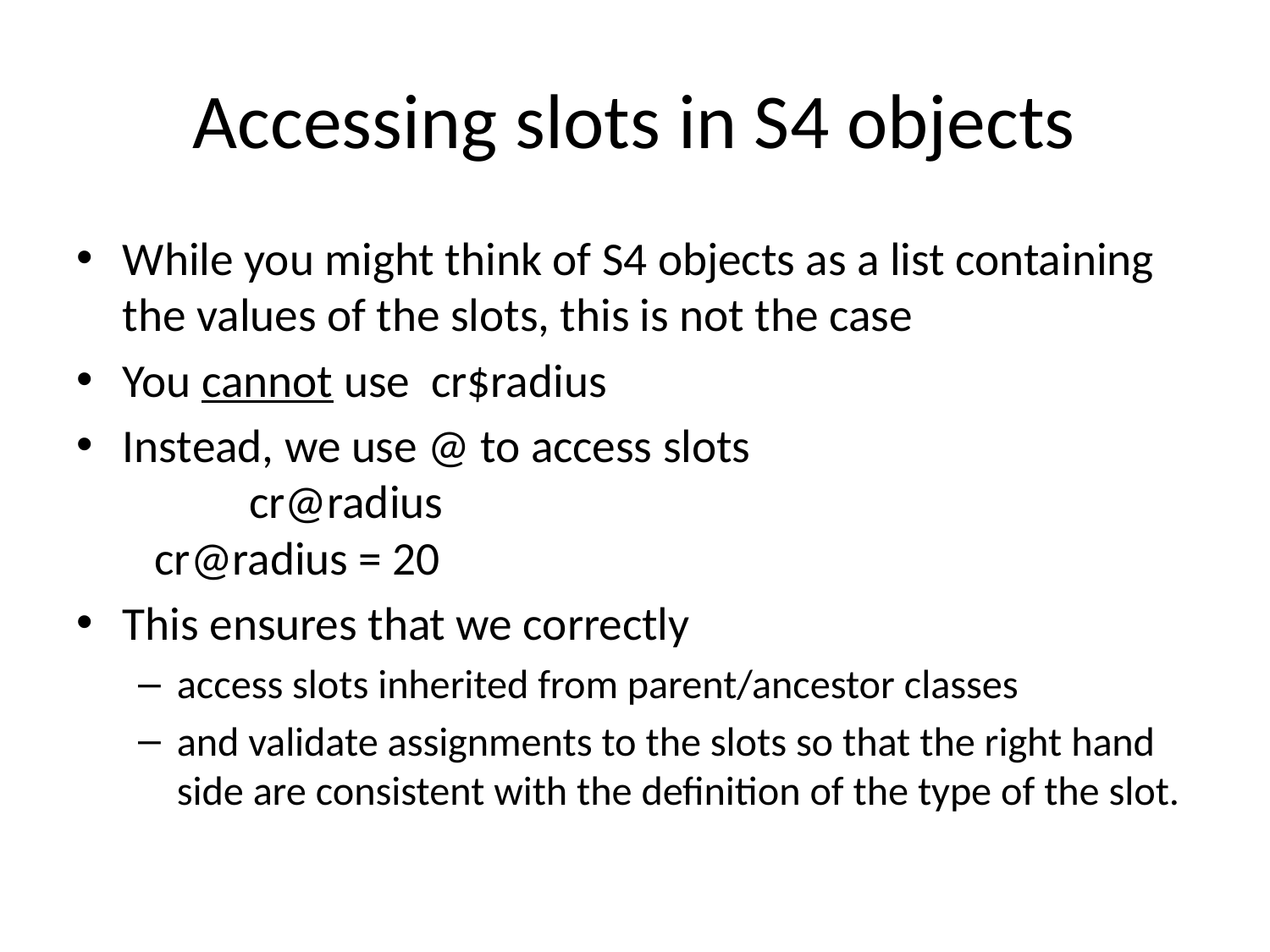

# Accessing slots in S4 objects
While you might think of S4 objects as a list containing the values of the slots, this is not the case
You cannot use  cr$radius
Instead, we use @ to access slots
	  cr@radius
   cr@radius = 20
This ensures that we correctly
access slots inherited from parent/ancestor classes
and validate assignments to the slots so that the right hand side are consistent with the definition of the type of the slot.